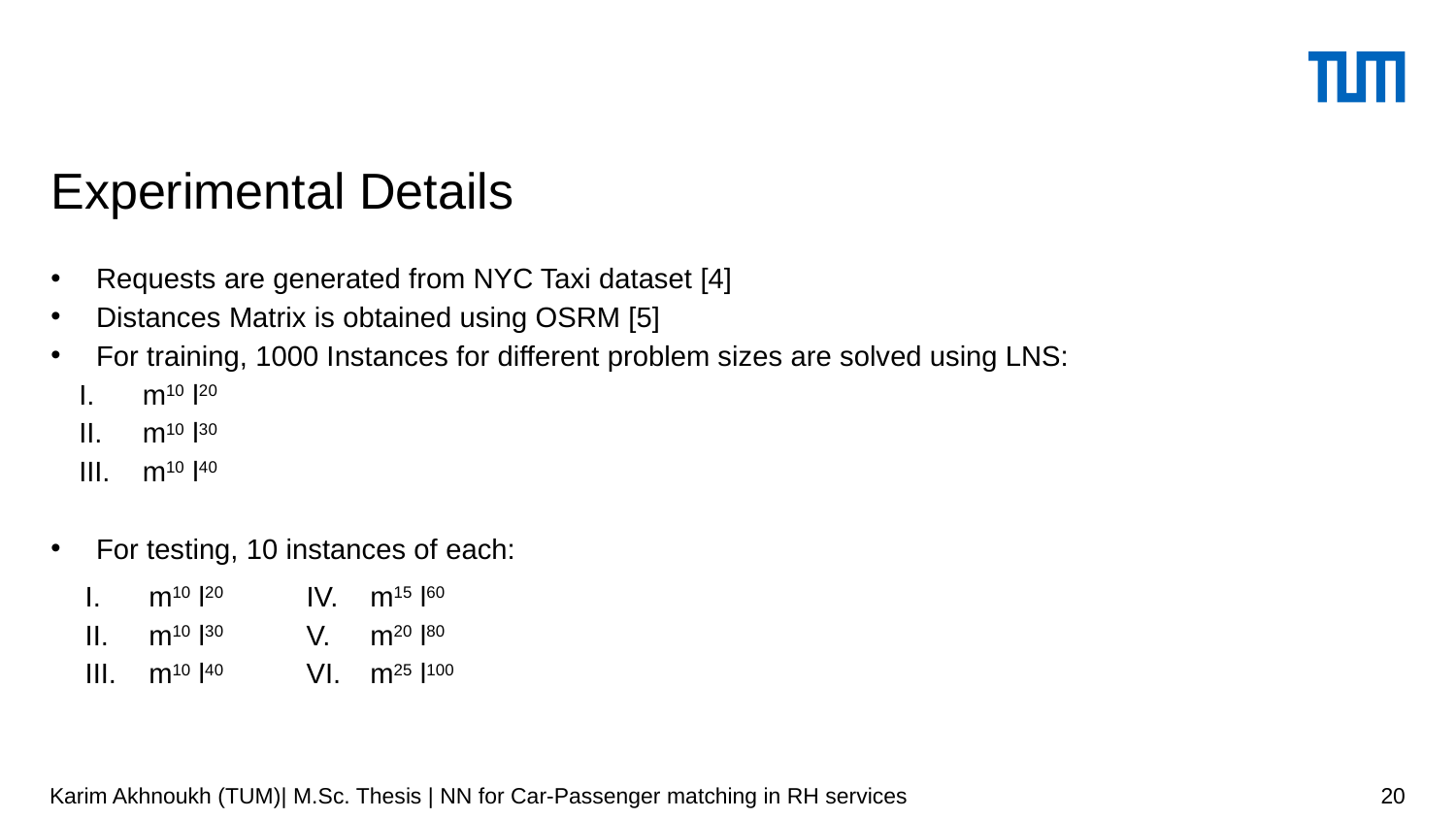

# Experimental Details
Requests are generated from NYC Taxi dataset [4]
Distances Matrix is obtained using OSRM [5]
For training, 1000 Instances for different problem sizes are solved using LNS:
m10 l20
m10 l30
m10 l40

For testing, 10 instances of each:

m10 l20
m10 l30
m10 l40
m15 l60
m20 l80
m25 l100
Karim Akhnoukh (TUM)| M.Sc. Thesis | NN for Car-Passenger matching in RH services
20